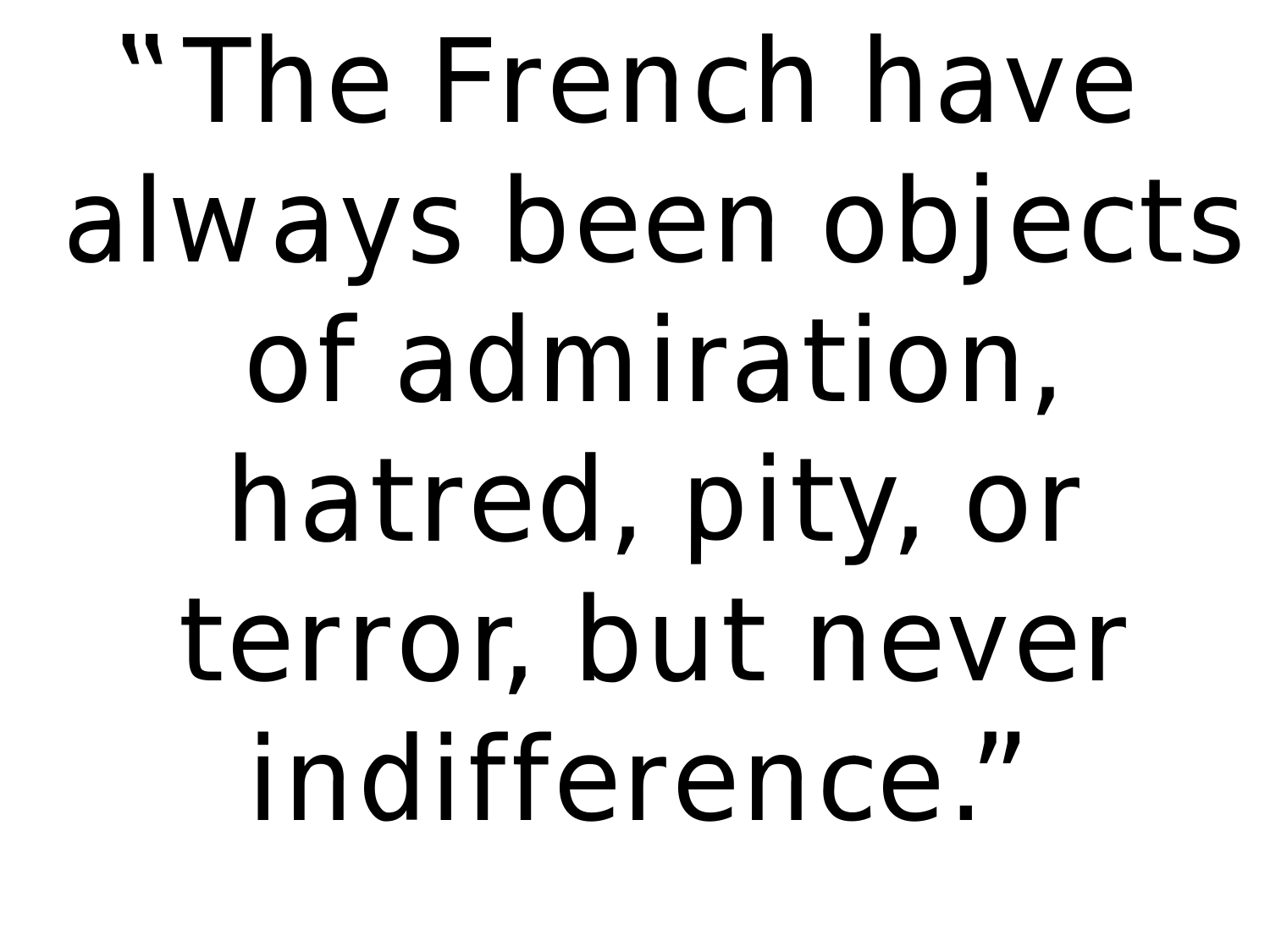

“The French have always been objects of admiration, hatred, pity, or terror, but never indifference.”